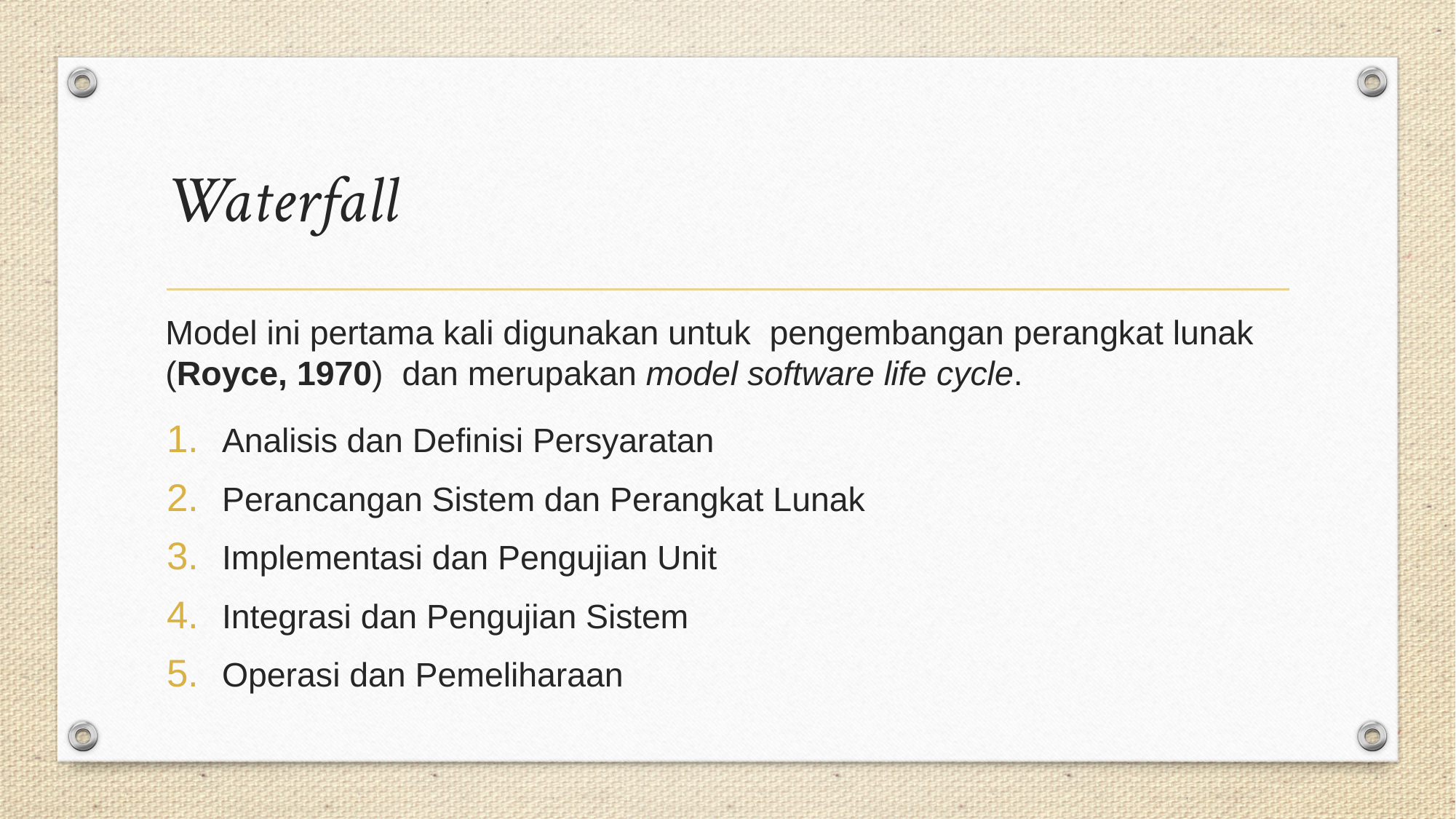

# Waterfall
Model ini pertama kali digunakan untuk  pengembangan perangkat lunak (Royce, 1970)  dan merupakan model software life cycle.
Analisis dan Definisi Persyaratan
Perancangan Sistem dan Perangkat Lunak
Implementasi dan Pengujian Unit
Integrasi dan Pengujian Sistem
Operasi dan Pemeliharaan